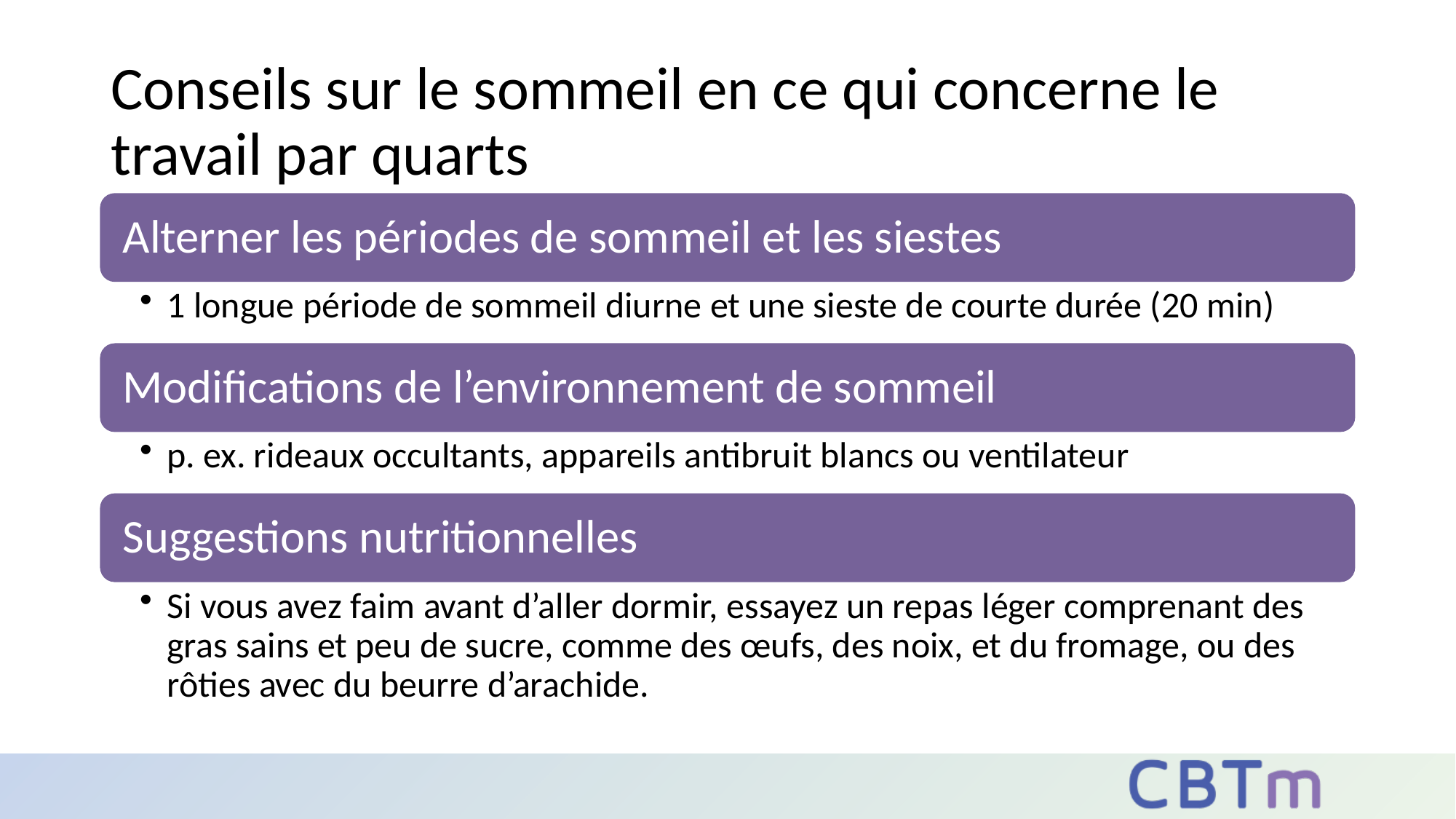

# Conseils sur le sommeil en ce qui concerne le travail par quarts
Alterner les périodes de sommeil et les siestes
1 longue période de sommeil diurne et une sieste de courte durée (20 min)
Modifications de l’environnement de sommeil
p. ex. rideaux occultants, appareils antibruit blancs ou ventilateur
Suggestions nutritionnelles
Si vous avez faim avant d’aller dormir, essayez un repas léger comprenant des gras sains et peu de sucre, comme des œufs, des noix, et du fromage, ou des rôties avec du beurre d’arachide.